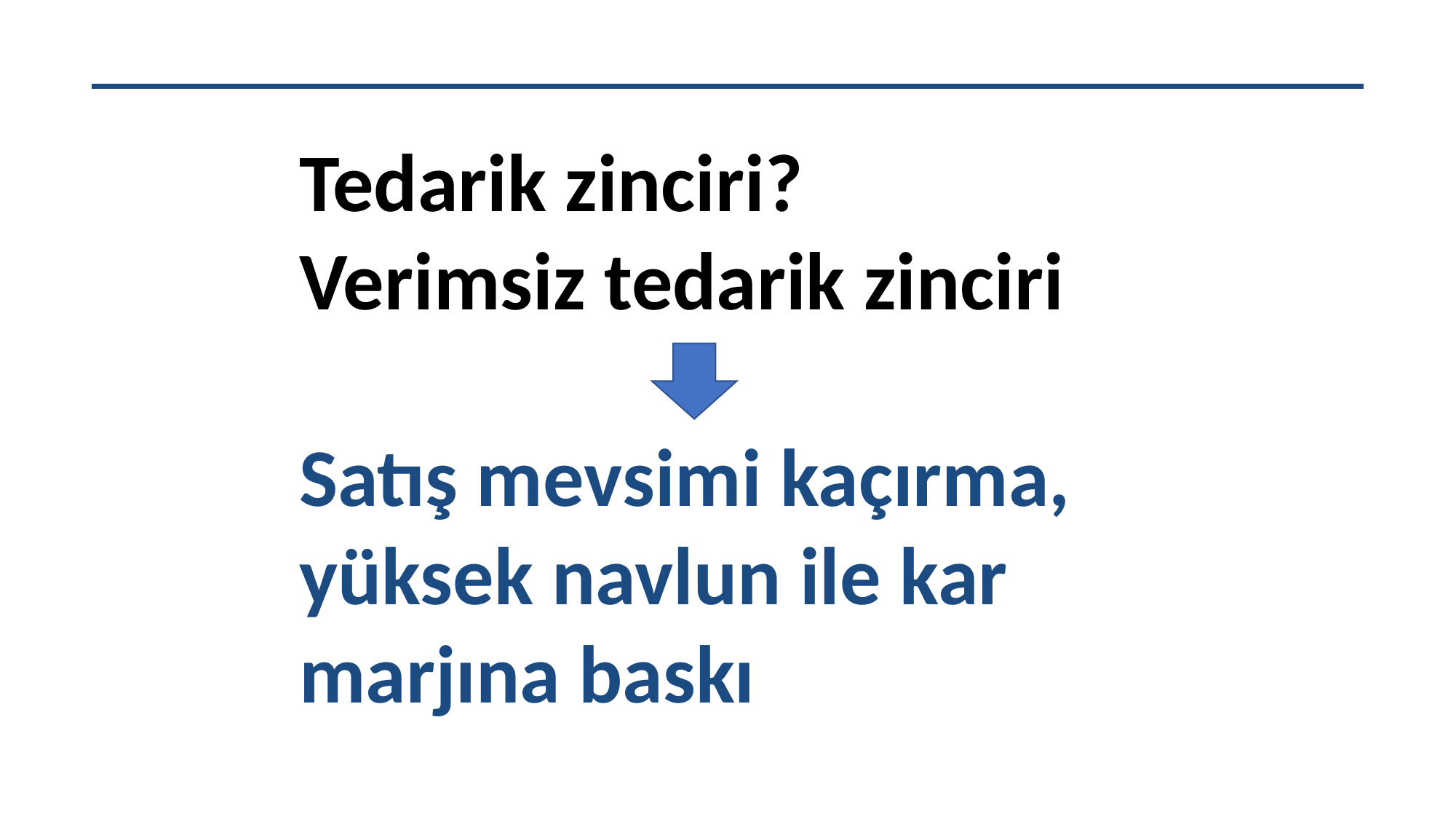

Tedarik zinciri?
Verimsiz tedarik zinciri

Satış mevsimi kaçırma, yüksek navlun ile kar marjına baskı